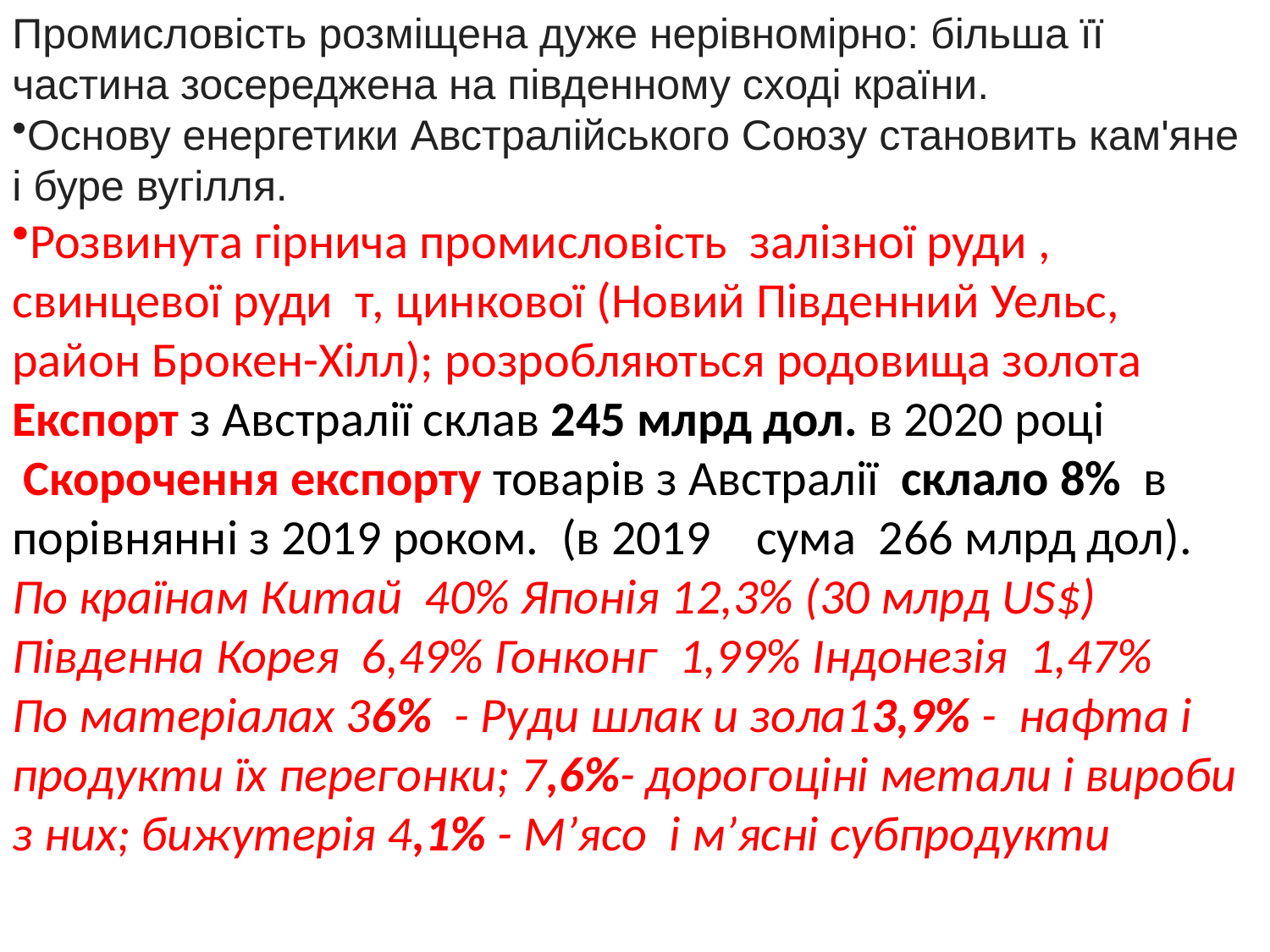

Промисловість розміщена дуже нерівномірно: більша її частина зосереджена на південному сході країни.
Основу енергетики Австралійського Союзу становить кам'яне і буре вугілля.
Розвинута гірнича промисловість  залізної руди , свинцевої руди  т, цинкової (Новий Південний Уельс, район Брокен-Хілл); розробляються родовища золота
Експорт з Австралії склав 245 млрд дол. в 2020 році  Скорочення експорту товарів з Австралії  склало 8%  в порівнянні з 2019 роком.  (в 2019    сума  266 млрд дол).
По країнам Китай  40% Японія 12,3% (30 млрд US$) Південна Корея  6,49% Гонконг  1,99% Індонезія  1,47%
По матеріалах 36%  - Руди шлак и зола13,9% -  нафта і продукти їх перегонки; 7,6%- дорогоціні метали і вироби  з них; бижутерія 4,1% - М’ясо  і м’ясні субпродукти